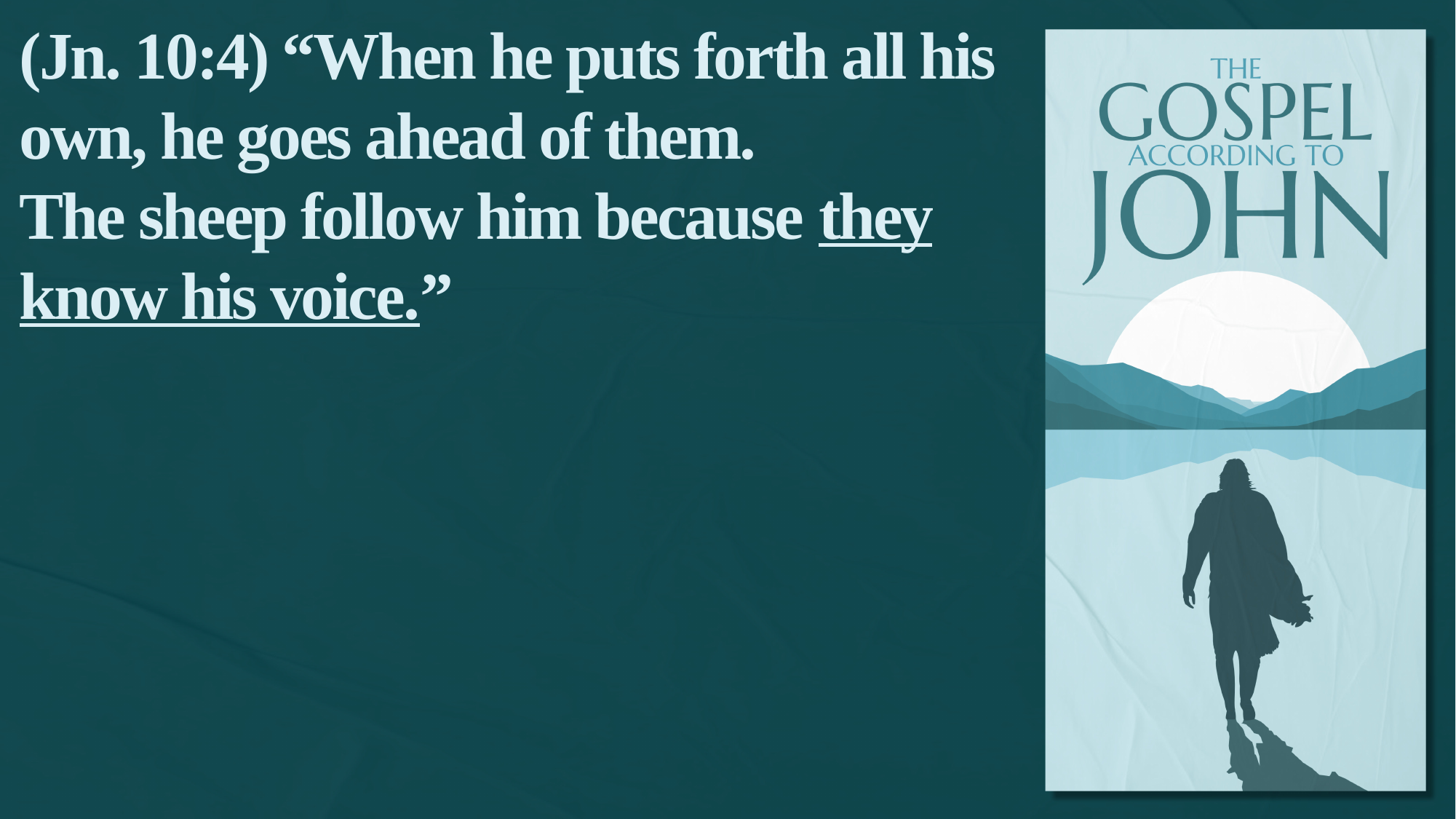

(Jn. 10:4) “When he puts forth all his own, he goes ahead of them.
The sheep follow him because they know his voice.”